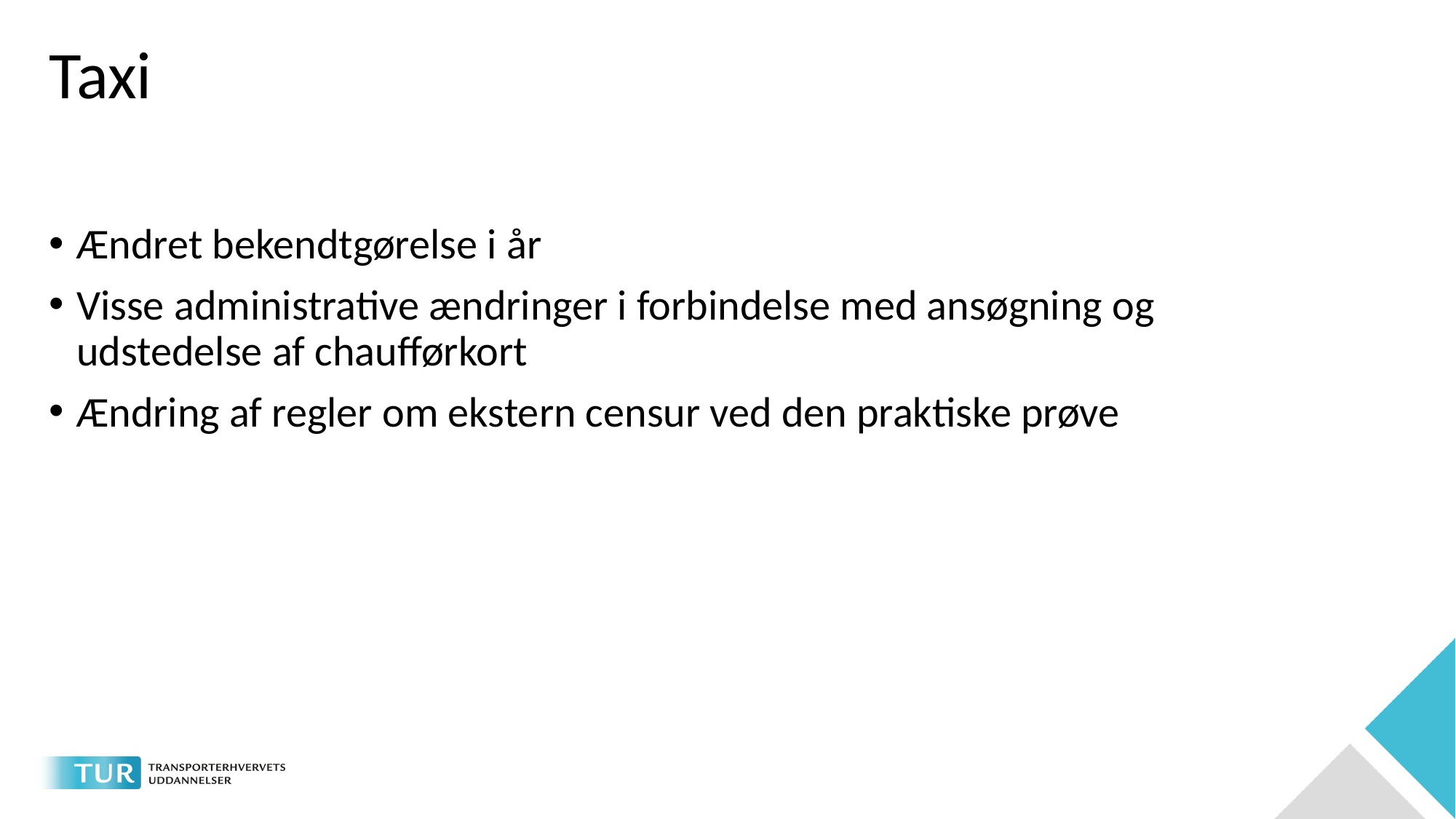

# Taxi
Ændret bekendtgørelse i år
Visse administrative ændringer i forbindelse med ansøgning og udstedelse af chaufførkort
Ændring af regler om ekstern censur ved den praktiske prøve